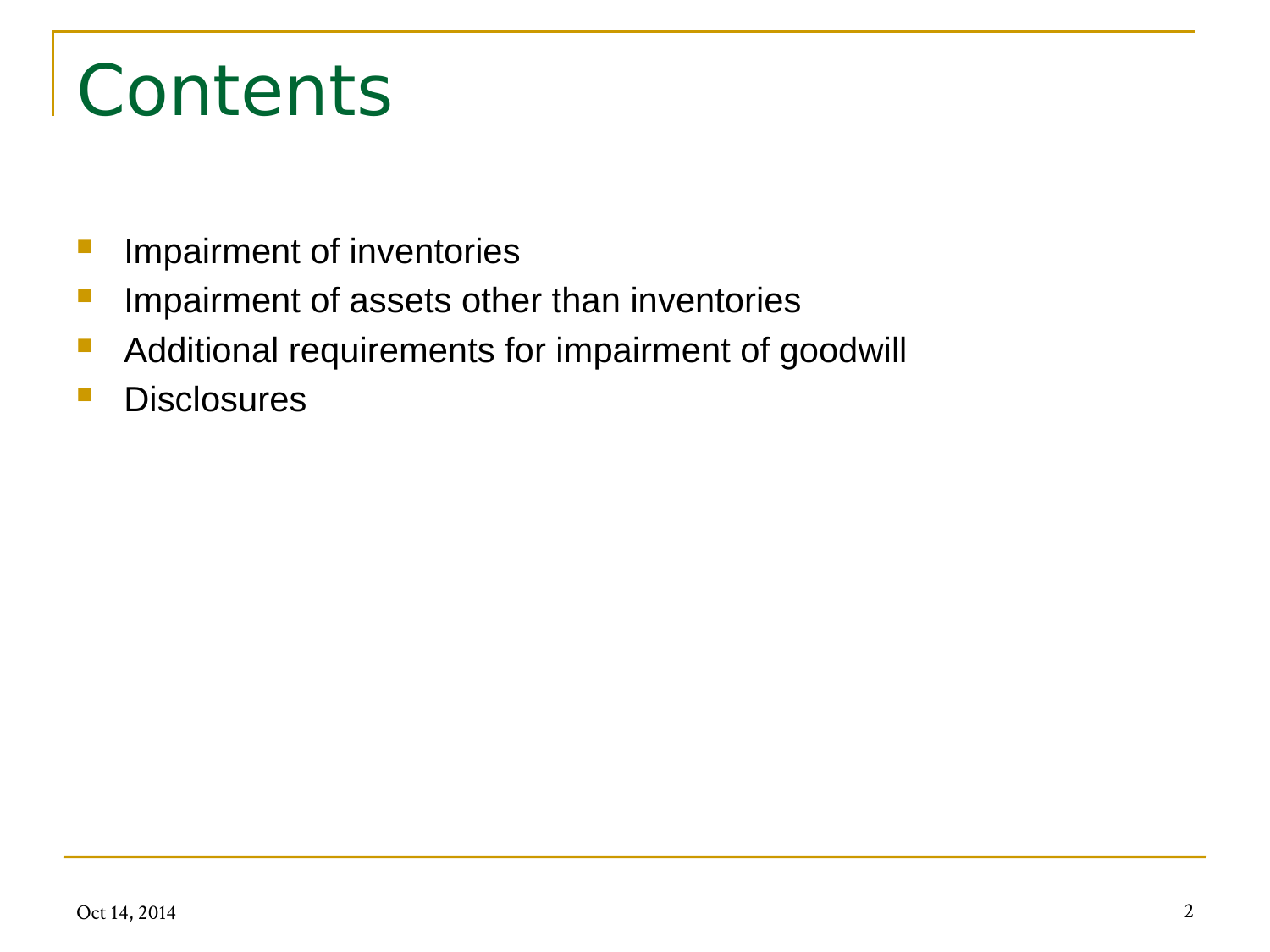

# Contents
Impairment of inventories
Impairment of assets other than inventories
Additional requirements for impairment of goodwill
Disclosures
Oct 14, 2014
2